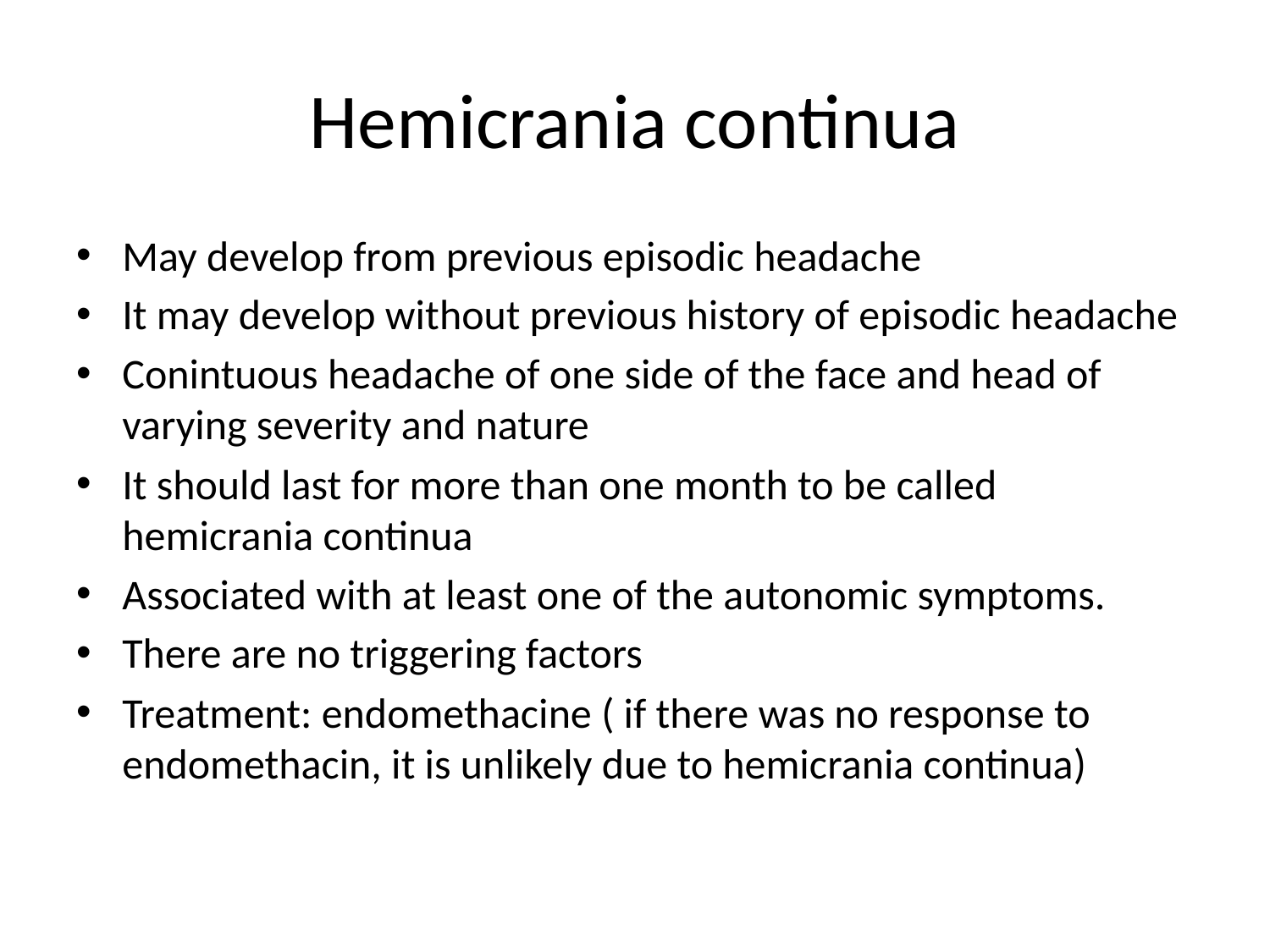

# Hemicrania continua
May develop from previous episodic headache
It may develop without previous history of episodic headache
Conintuous headache of one side of the face and head of varying severity and nature
It should last for more than one month to be called hemicrania continua
Associated with at least one of the autonomic symptoms.
There are no triggering factors
Treatment: endomethacine ( if there was no response to endomethacin, it is unlikely due to hemicrania continua)